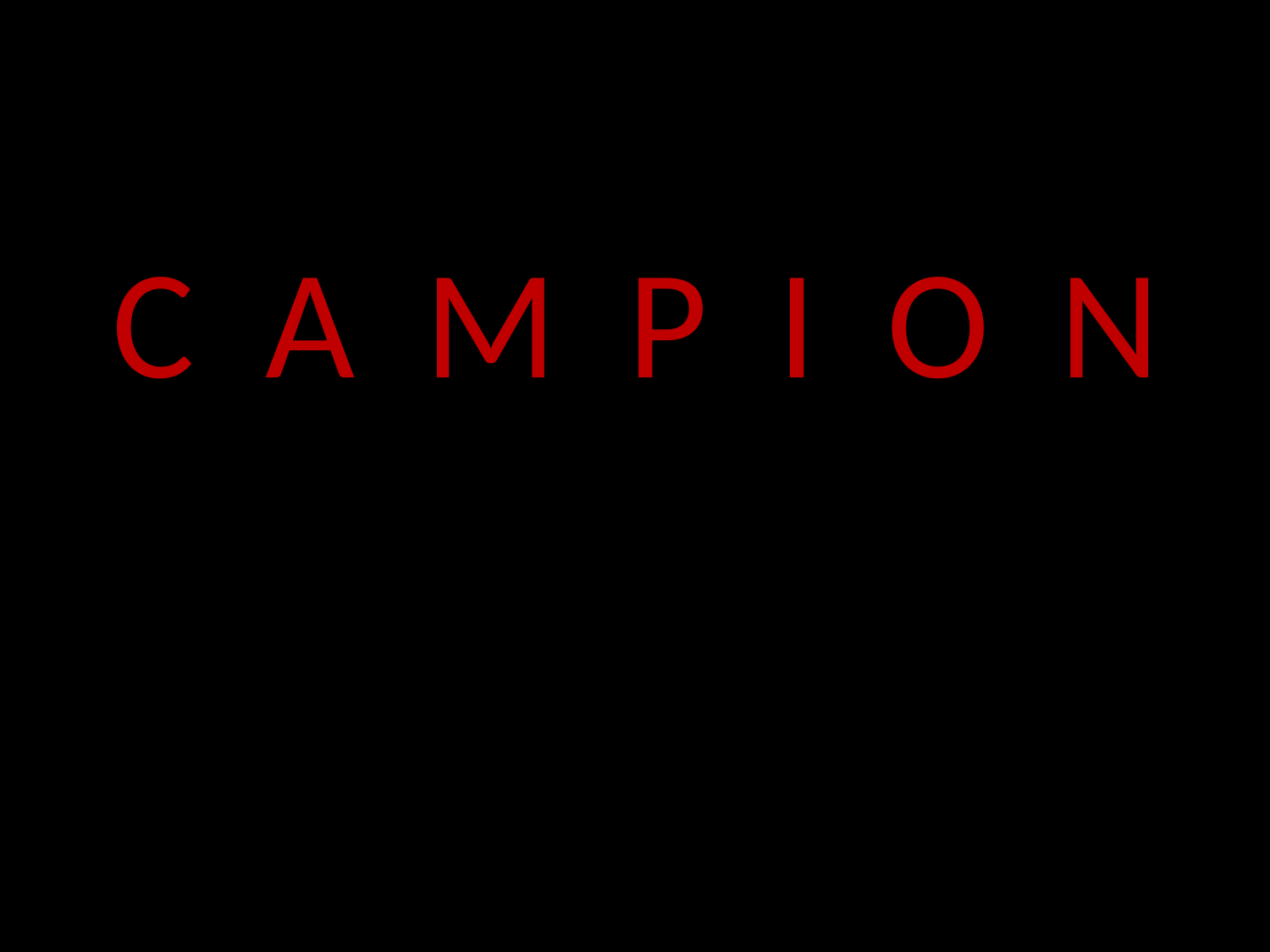

C  A  M  P  I  O  N